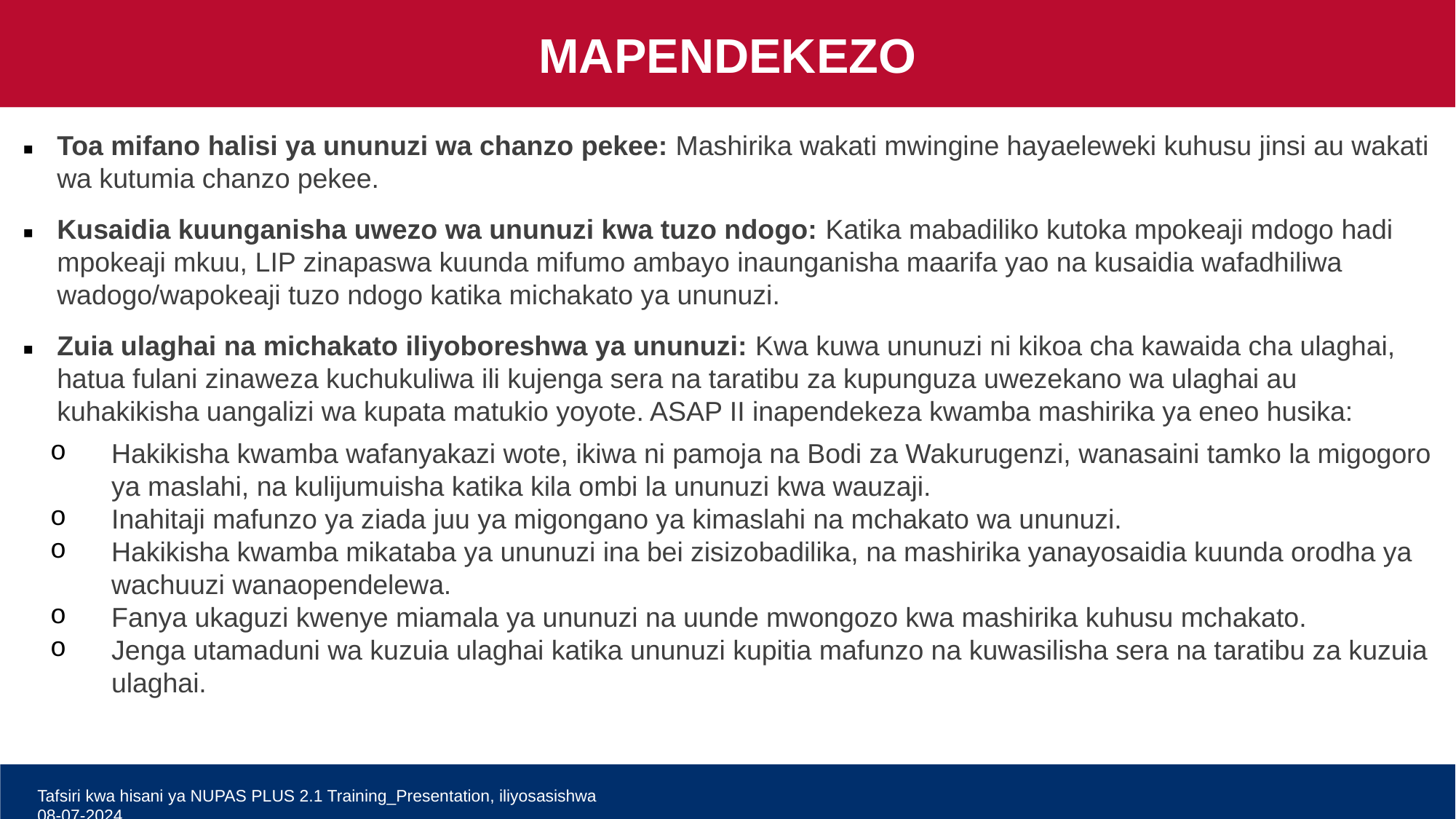

MAPENDEKEZO
Toa mifano halisi ya ununuzi wa chanzo pekee: Mashirika wakati mwingine hayaeleweki kuhusu jinsi au wakati wa kutumia chanzo pekee.
Kusaidia kuunganisha uwezo wa ununuzi kwa tuzo ndogo: Katika mabadiliko kutoka mpokeaji mdogo hadi mpokeaji mkuu, LIP zinapaswa kuunda mifumo ambayo inaunganisha maarifa yao na kusaidia wafadhiliwa wadogo/wapokeaji tuzo ndogo katika michakato ya ununuzi.
Zuia ulaghai na michakato iliyoboreshwa ya ununuzi: Kwa kuwa ununuzi ni kikoa cha kawaida cha ulaghai, hatua fulani zinaweza kuchukuliwa ili kujenga sera na taratibu za kupunguza uwezekano wa ulaghai au kuhakikisha uangalizi wa kupata matukio yoyote. ASAP II inapendekeza kwamba mashirika ya eneo husika:
Hakikisha kwamba wafanyakazi wote, ikiwa ni pamoja na Bodi za Wakurugenzi, wanasaini tamko la migogoro ya maslahi, na kulijumuisha katika kila ombi la ununuzi kwa wauzaji.
Inahitaji mafunzo ya ziada juu ya migongano ya kimaslahi na mchakato wa ununuzi.
Hakikisha kwamba mikataba ya ununuzi ina bei zisizobadilika, na mashirika yanayosaidia kuunda orodha ya wachuuzi wanaopendelewa.
Fanya ukaguzi kwenye miamala ya ununuzi na uunde mwongozo kwa mashirika kuhusu mchakato.
Jenga utamaduni wa kuzuia ulaghai katika ununuzi kupitia mafunzo na kuwasilisha sera na taratibu za kuzuia ulaghai.
Tafsiri kwa hisani ya NUPAS PLUS 2.1 Training_Presentation, iliyosasishwa 08-07-2024